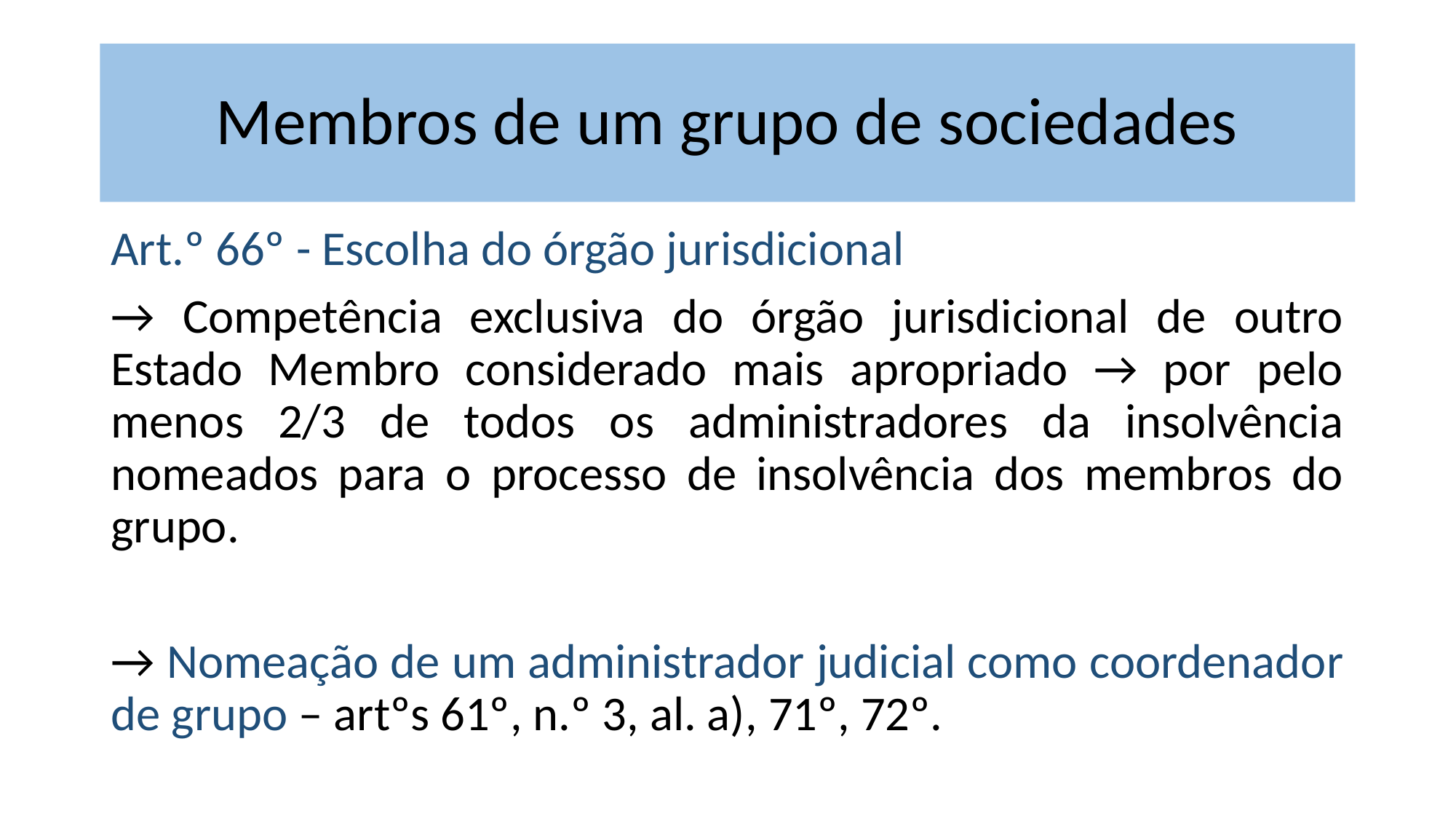

# Membros de um grupo de sociedades
Art.º 66º - Escolha do órgão jurisdicional
→ Competência exclusiva do órgão jurisdicional de outro Estado Membro considerado mais apropriado → por pelo menos 2/3 de todos os administradores da insolvência nomeados para o processo de insolvência dos membros do grupo.

→ Nomeação de um administrador judicial como coordenador de grupo – artºs 61º, n.º 3, al. a), 71º, 72º.